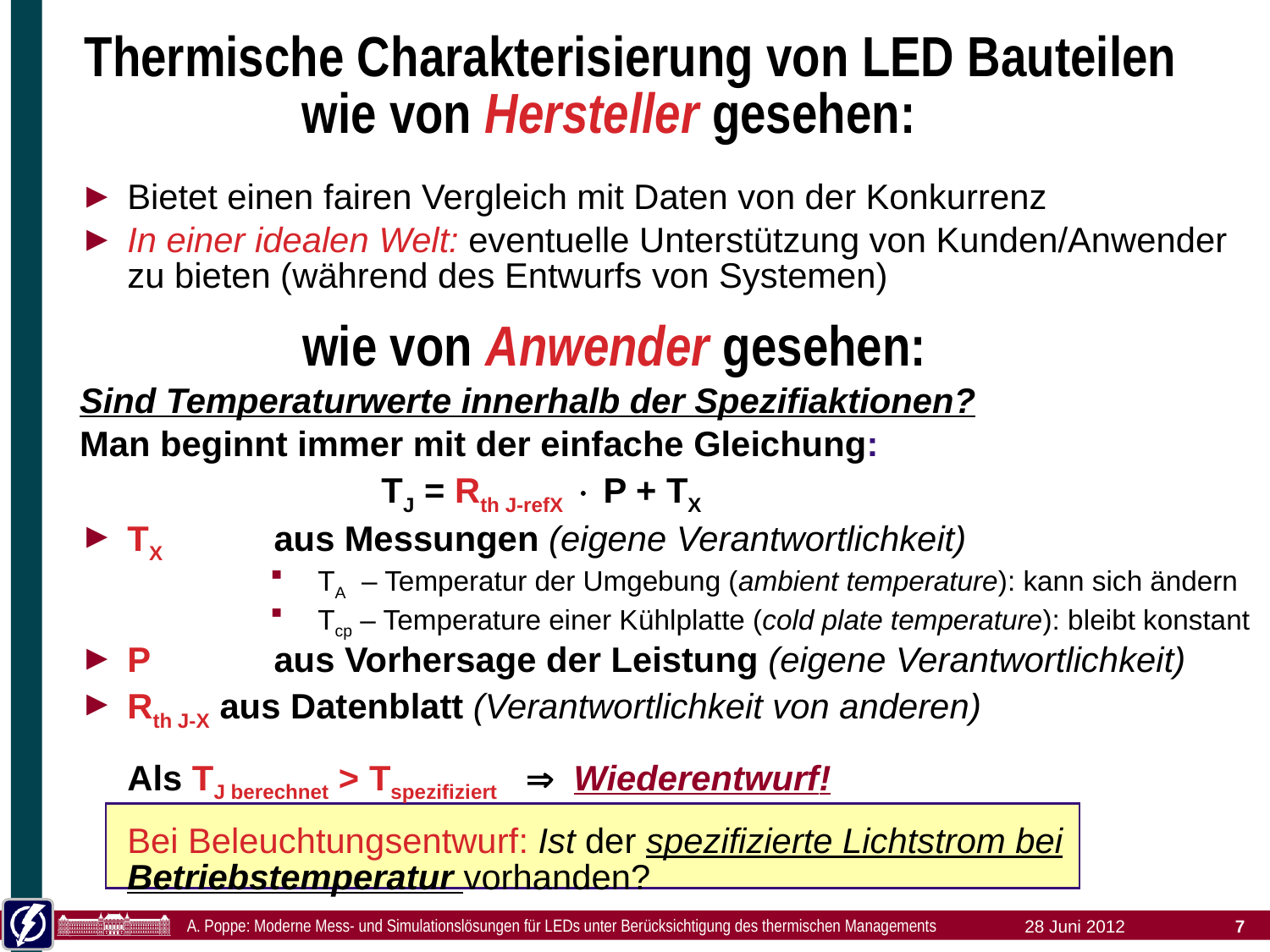

# Thermische Charakterisierung von LED Bauteilen
wie von Hersteller gesehen:
Bietet einen fairen Vergleich mit Daten von der Konkurrenz
In einer idealen Welt: eventuelle Unterstützung von Kunden/Anwender zu bieten (während des Entwurfs von Systemen)
wie von Anwender gesehen:
Sind Temperaturwerte innerhalb der Spezifiaktionen?
Man beginnt immer mit der einfache Gleichung:
 			TJ = Rth J-refX ⋅ P + TX
TX	  aus Messungen (eigene Verantwortlichkeit)
TA  – Temperatur der Umgebung (ambient temperature): kann sich ändern
Tcp – Temperature einer Kühlplatte (cold plate temperature): bleibt konstant
P	  aus Vorhersage der Leistung (eigene Verantwortlichkeit)
Rth J-X aus Datenblatt (Verantwortlichkeit von anderen)

	Als TJ berechnet > Tspezifiziert   ⇒  Wiederentwurf!

	Bei Beleuchtungsentwurf: Ist der spezifizierte Lichtstrom bei Betriebstemperatur vorhanden?

A. Poppe: Moderne Mess- und Simulationslösungen für LEDs unter Berücksichtigung des thermischen Managements
28 Juni 2012
7